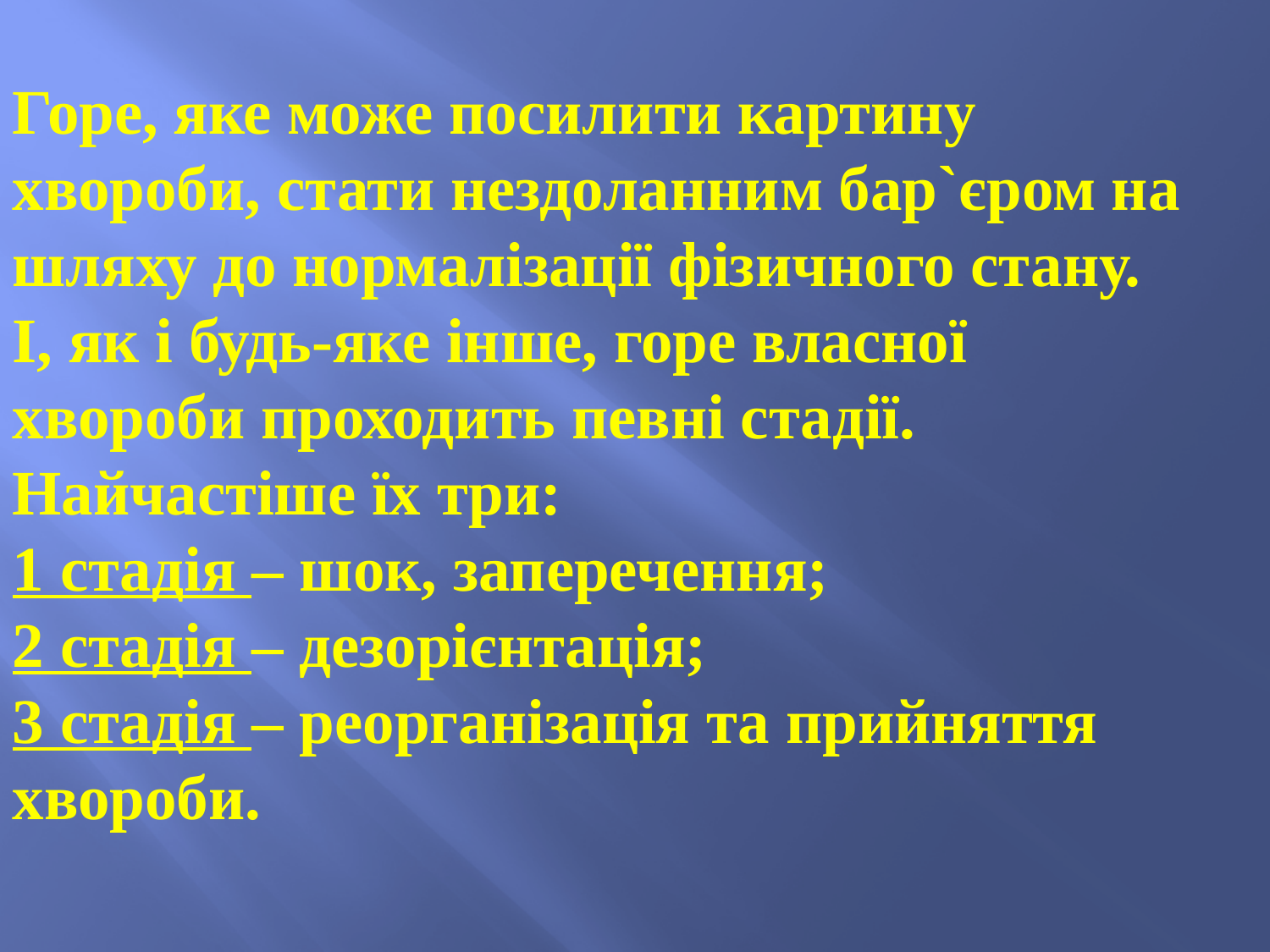

# Горе, яке може посилити картину хвороби, стати нездоланним бар`єром на шляху до нормалізації фізичного стану. І, як і будь-яке інше, горе власної хвороби проходить певні стадії. Найчастіше їх три: 1 стадія – шок, заперечення; 2 стадія – дезорієнтація; 3 стадія – реорганізація та прийняття хвороби.